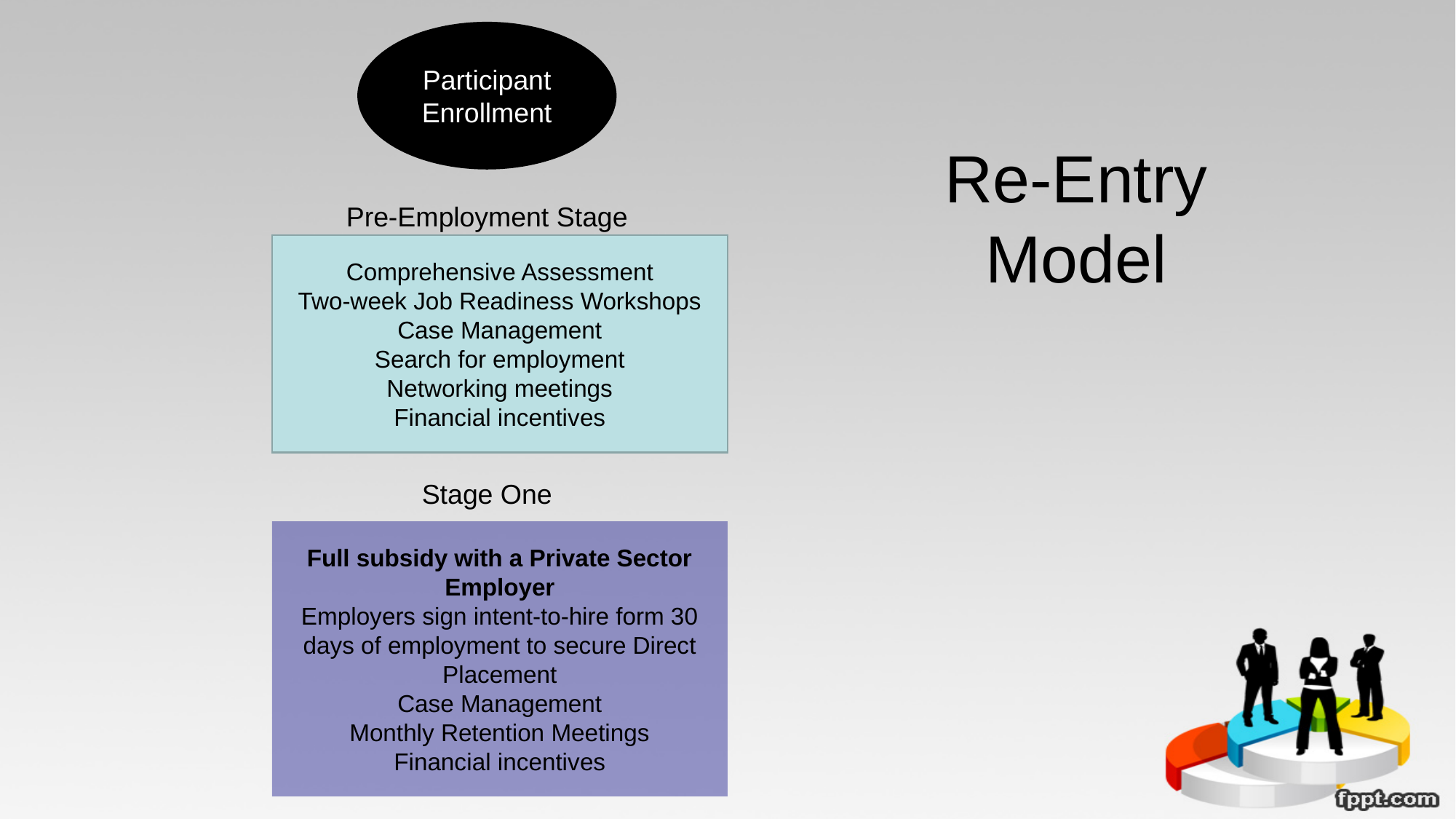

Participant Enrollment
# Re-Entry Model
Pre-Employment Stage
Comprehensive Assessment
Two-week Job Readiness Workshops
Case Management
Search for employment
Networking meetings
Financial incentives
Stage One
Full subsidy with a Private Sector Employer
Employers sign intent-to-hire form 30 days of employment to secure Direct Placement
Case Management
Monthly Retention Meetings
Financial incentives